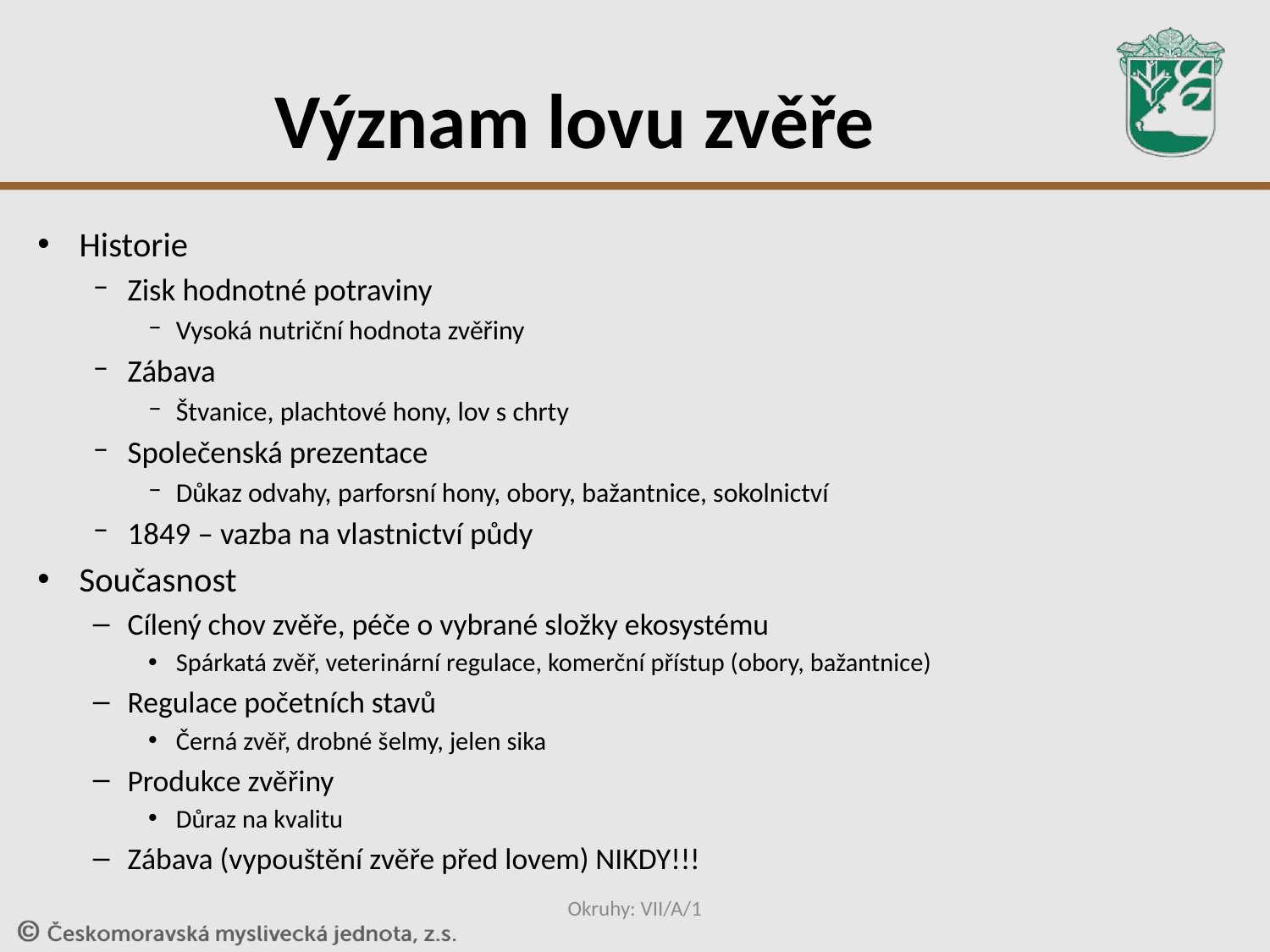

# Význam lovu zvěře
Historie
Zisk hodnotné potraviny
Vysoká nutriční hodnota zvěřiny
Zábava
Štvanice, plachtové hony, lov s chrty
Společenská prezentace
Důkaz odvahy, parforsní hony, obory, bažantnice, sokolnictví
1849 – vazba na vlastnictví půdy
Současnost
Cílený chov zvěře, péče o vybrané složky ekosystému
Spárkatá zvěř, veterinární regulace, komerční přístup (obory, bažantnice)
Regulace početních stavů
Černá zvěř, drobné šelmy, jelen sika
Produkce zvěřiny
Důraz na kvalitu
Zábava (vypouštění zvěře před lovem) NIKDY!!!
Okruhy: VII/A/1